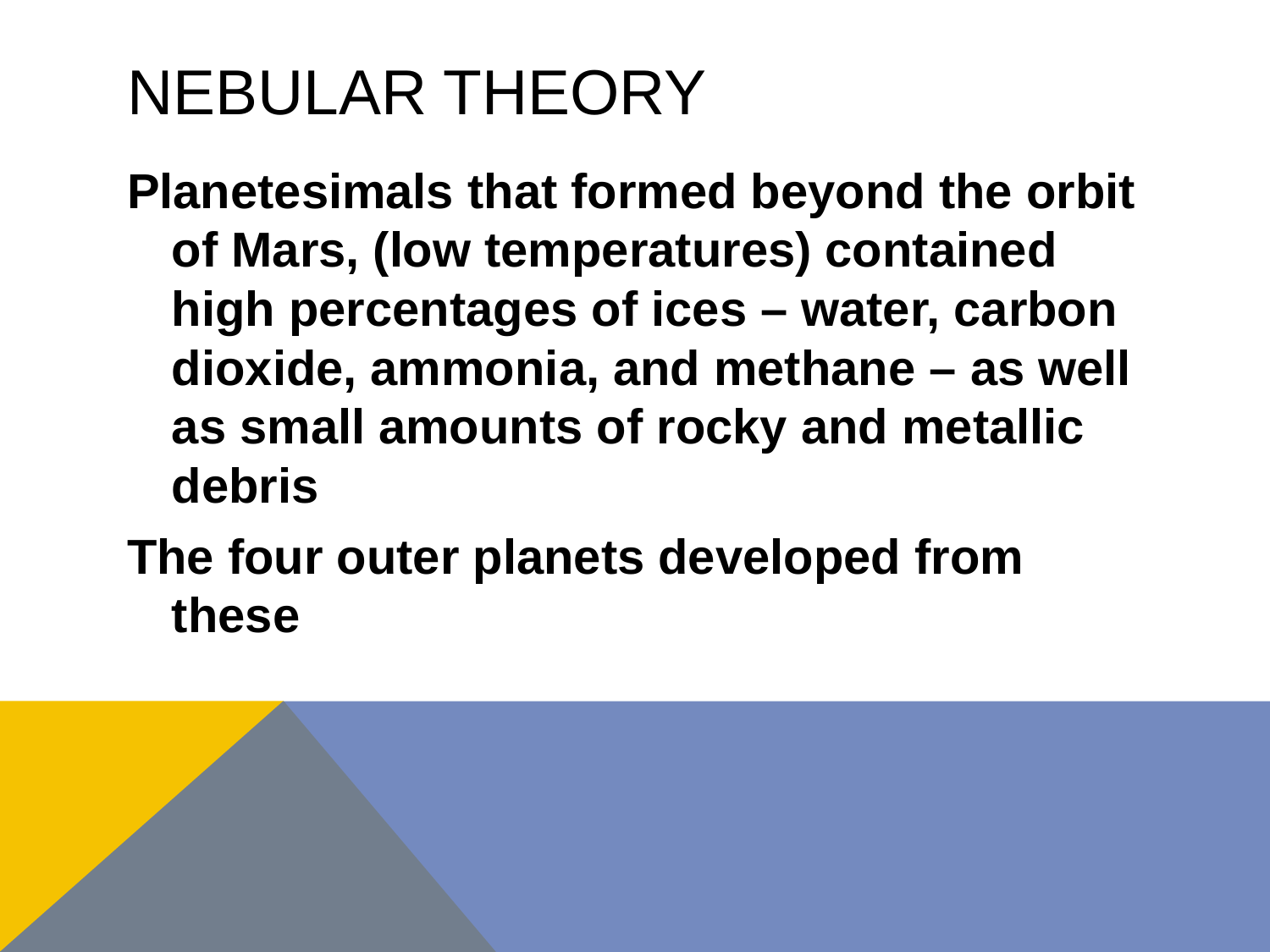

# Nebular theory
Planetesimals that formed beyond the orbit of Mars, (low temperatures) contained high percentages of ices – water, carbon dioxide, ammonia, and methane – as well as small amounts of rocky and metallic debris
The four outer planets developed from these